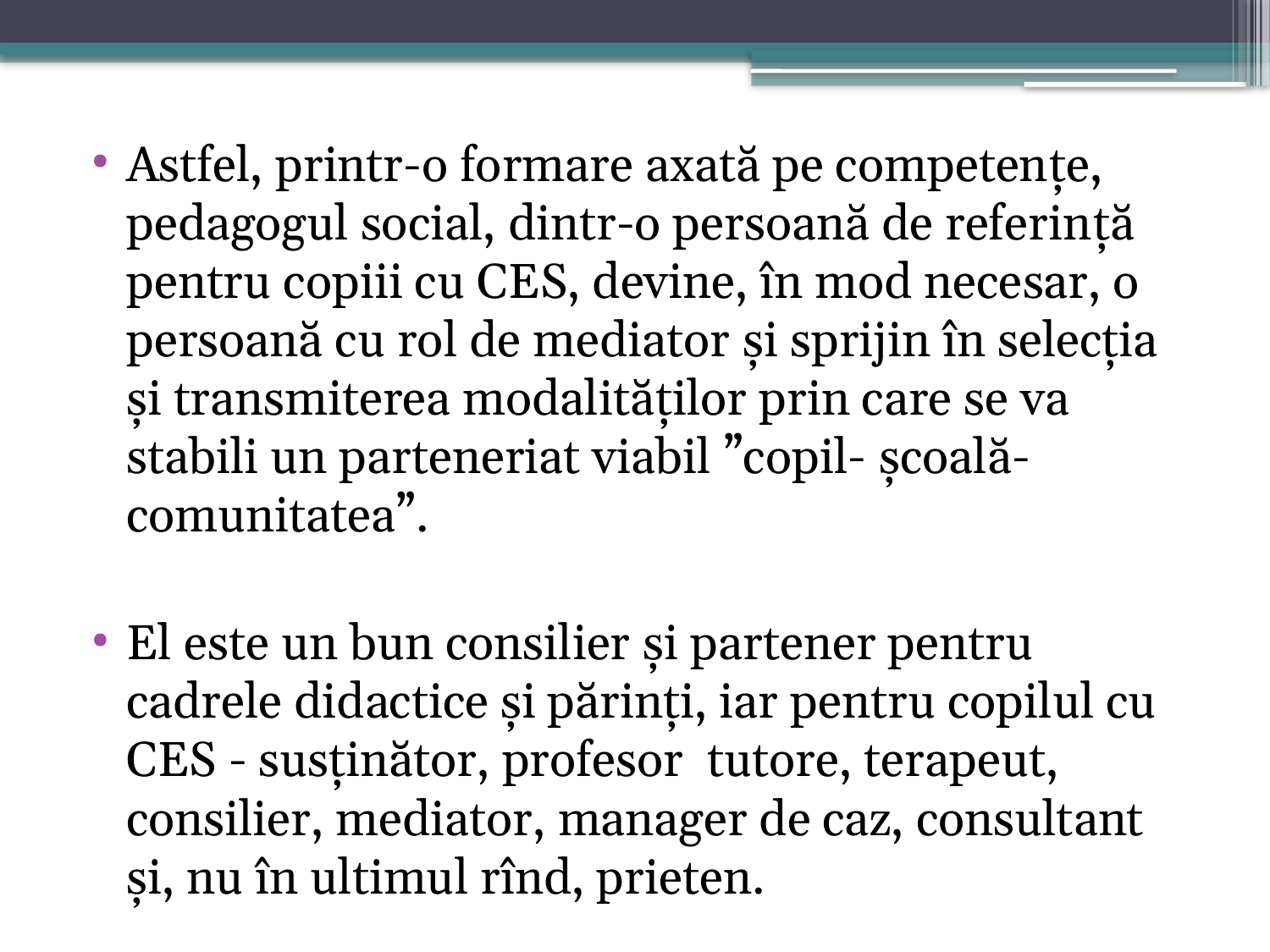

#
Astfel, printr-o formare axată pe competențe, pedagogul social, dintr-o persoană de referință pentru copiii cu CES, devine, în mod necesar, o persoană cu rol de mediator și sprijin în selecţia şi transmiterea modalităților prin care se va stabili un parteneriat viabil ”copil- școală- comunitatea”.

El este un bun consilier și partener pentru cadrele didactice şi părinţi, iar pentru copilul cu CES - susţinător, profesor  tutore, terapeut, consilier, mediator, manager de caz, consultant și, nu în ultimul rînd, prieten.